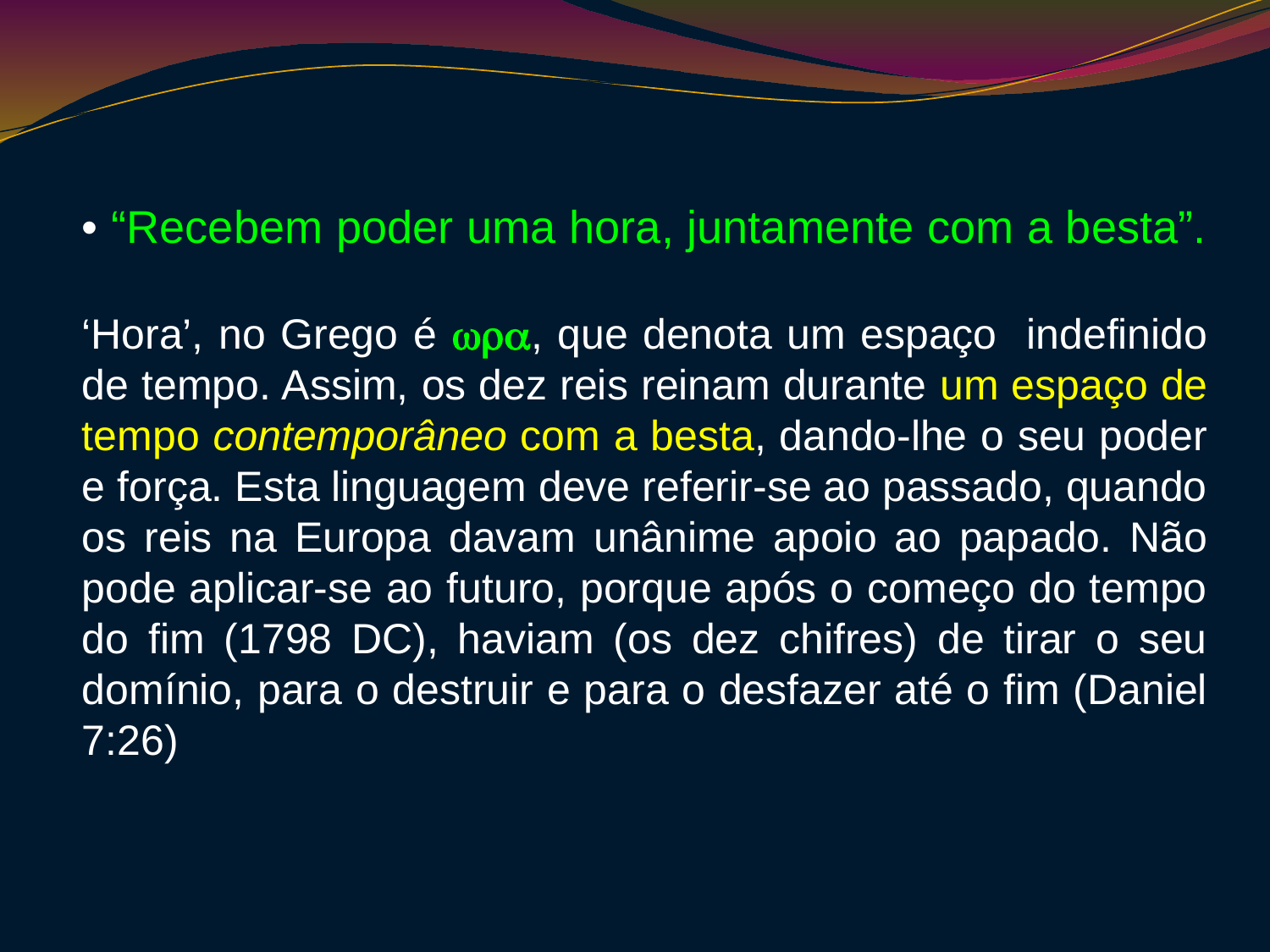

• “Recebem poder uma hora, juntamente com a besta”.

‘Hora’, no Grego é ωρα, que denota um espaço  indefinido de tempo. Assim, os dez reis reinam durante um espaço de tempo contemporâneo com a besta, dando-lhe o seu poder e força. Esta linguagem deve referir-se ao passado, quando os reis na Europa davam unânime apoio ao papado. Não pode aplicar-se ao futuro, porque após o começo do tempo do fim (1798 DC), haviam (os dez chifres) de tirar o seu domínio, para o destruir e para o desfazer até o fim (Daniel 7:26)